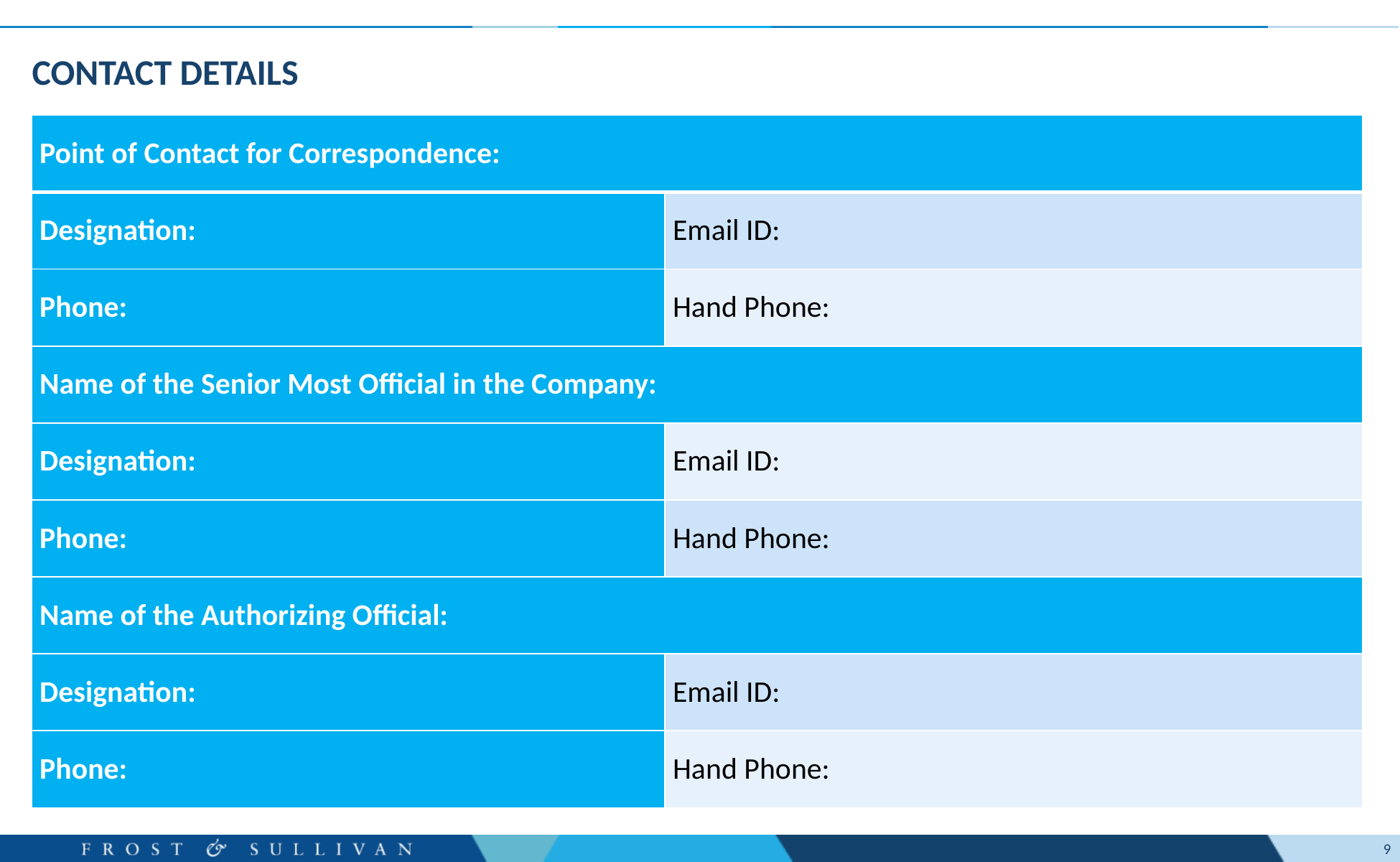

# Contact details
| Point of Contact for Correspondence: |  |
| --- | --- |
| Designation: | Email ID: |
| Phone: | Hand Phone: |
| Name of the Senior Most Official in the Company: |  |
| Designation: | Email ID: |
| Phone: | Hand Phone: |
| Name of the Authorizing Official: |  |
| Designation: | Email ID: |
| Phone: | Hand Phone: |